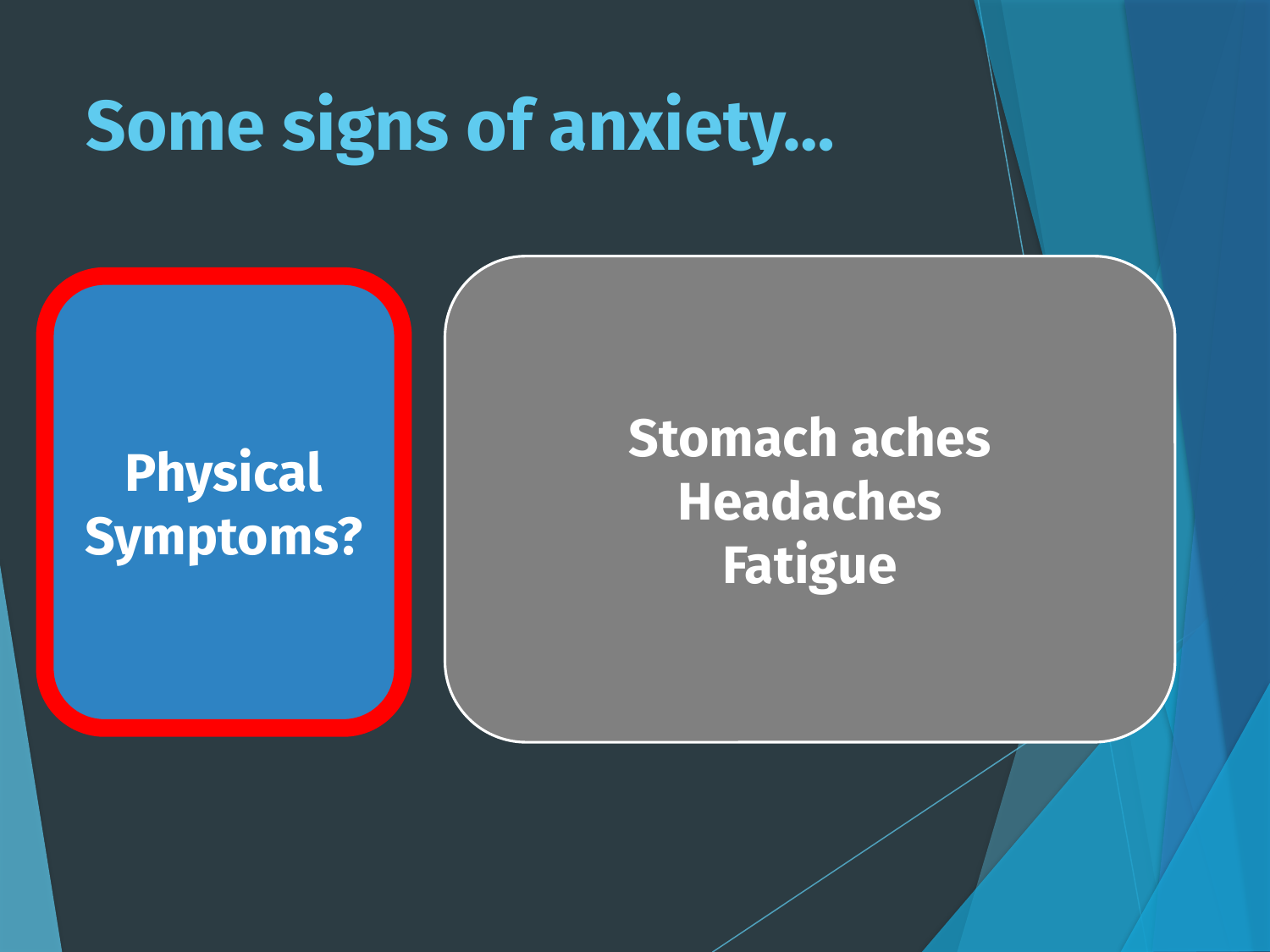

# Some signs of anxiety…
Stomach aches
Headaches
Fatigue
Physical Symptoms?